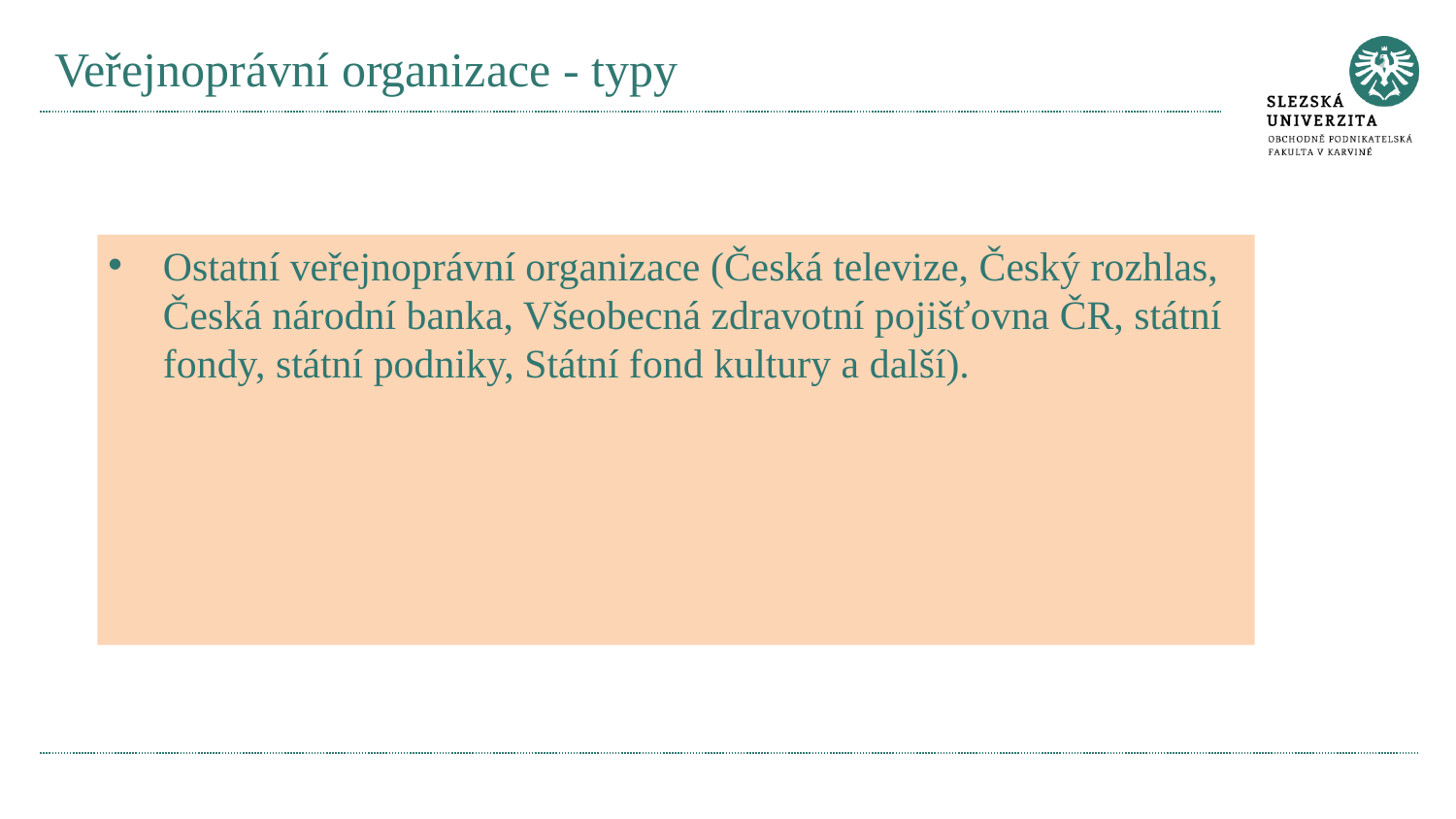

# Veřejnoprávní organizace - typy
Ostatní veřejnoprávní organizace (Česká televize, Český rozhlas, Česká národní banka, Všeobecná zdravotní pojišťovna ČR, státní fondy, státní podniky, Státní fond kultury a další).